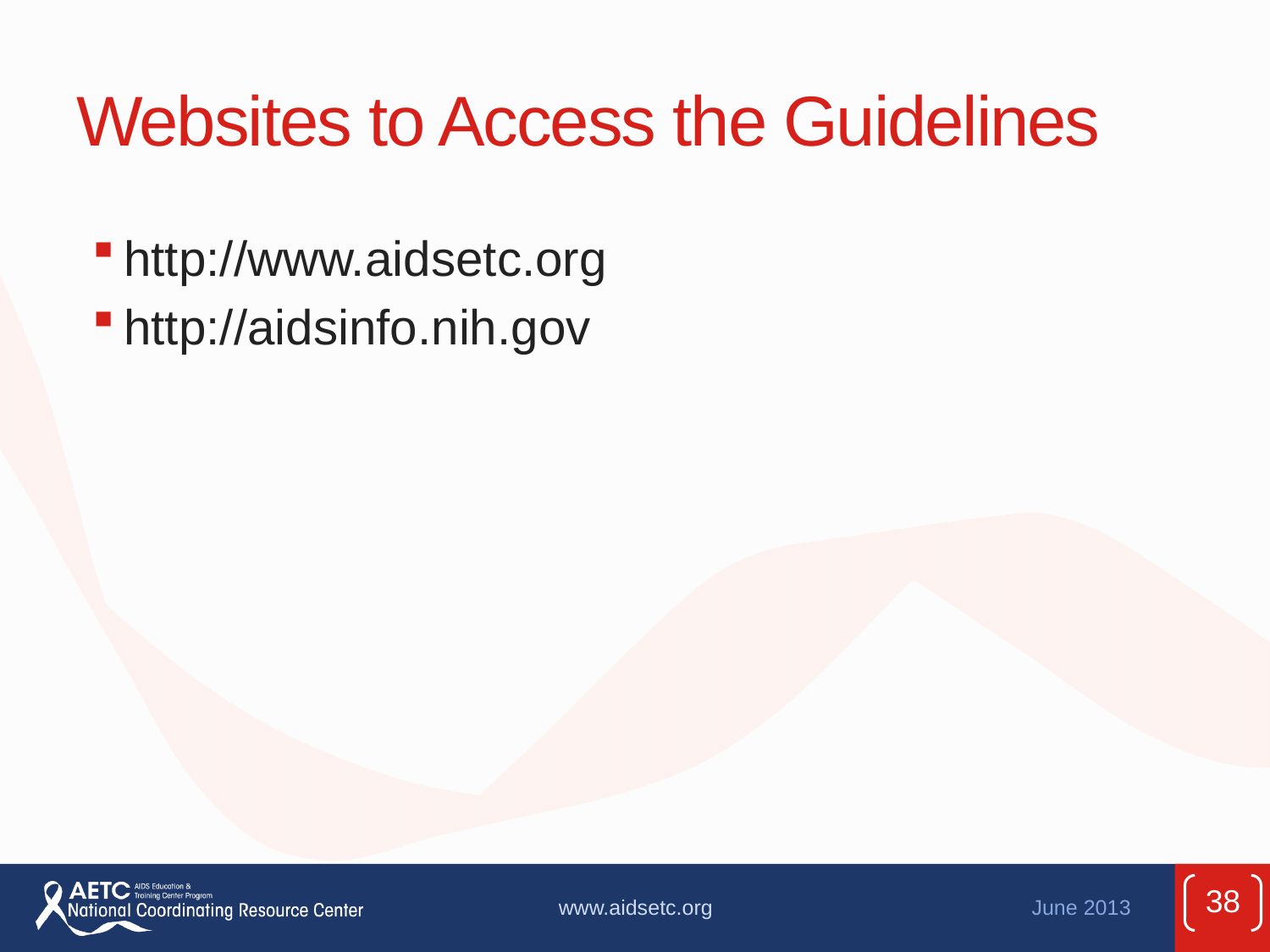

# Websites to Access the Guidelines
http://www.aidsetc.org
http://aidsinfo.nih.gov

38
www.aidsetc.org
June 2013